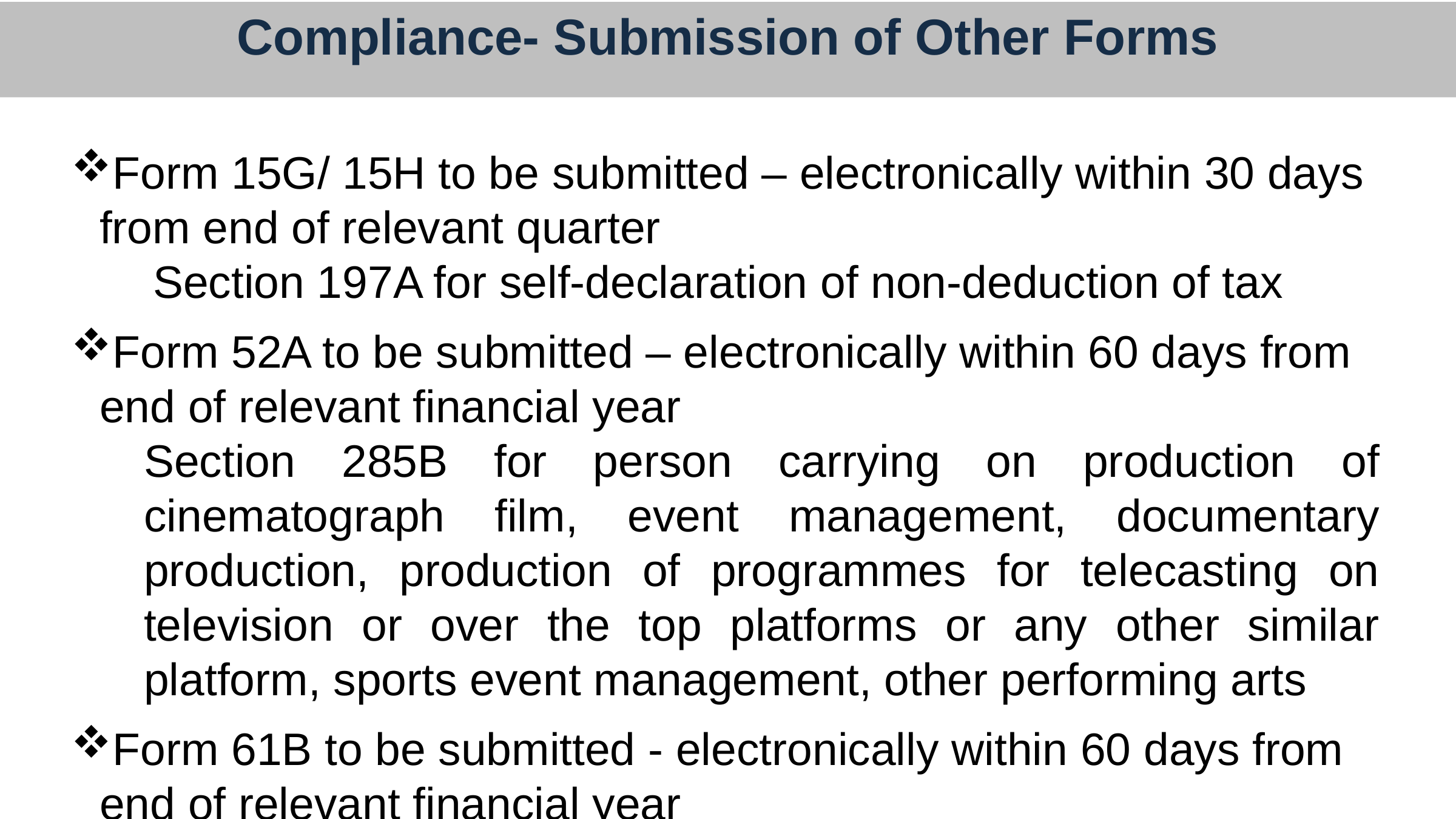

Compliance- Submission of Other Forms
Form 15G/ 15H to be submitted – electronically within 30 days from end of relevant quarter
Section 197A for self-declaration of non-deduction of tax
Form 52A to be submitted – electronically within 60 days from end of relevant financial year
Section 285B for person carrying on production of cinematograph film, event management, documentary production, production of programmes for telecasting on television or over the top platforms or any other similar platform, sports event management, other performing arts
Form 61B to be submitted - electronically within 60 days from end of relevant financial year
Section 285BA for reporting of reportable account –FATCA & CRS for the calendar year